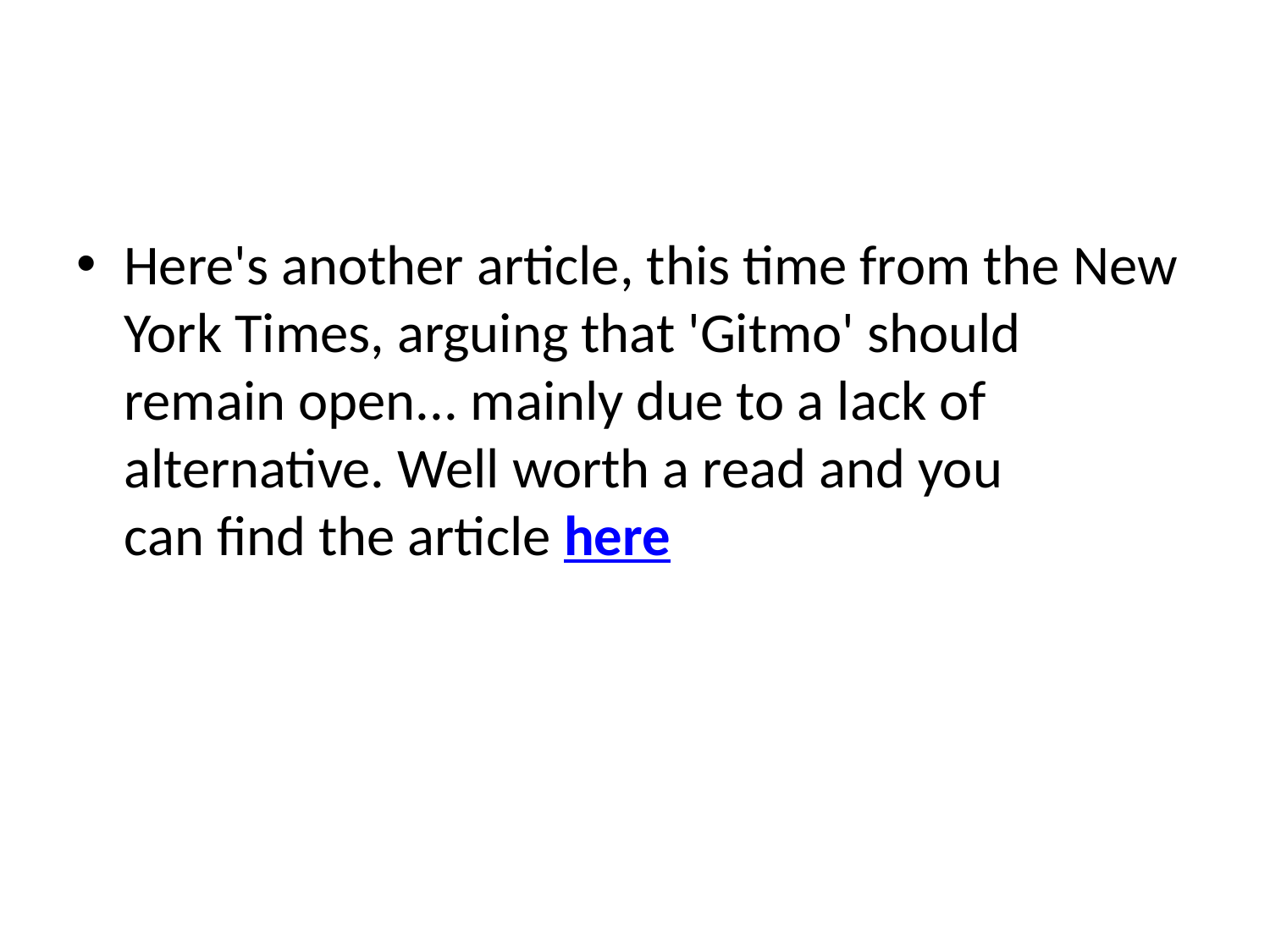

#
Here's another article, this time from the New York Times, arguing that 'Gitmo' should remain open... mainly due to a lack of alternative. Well worth a read and you can find the article here